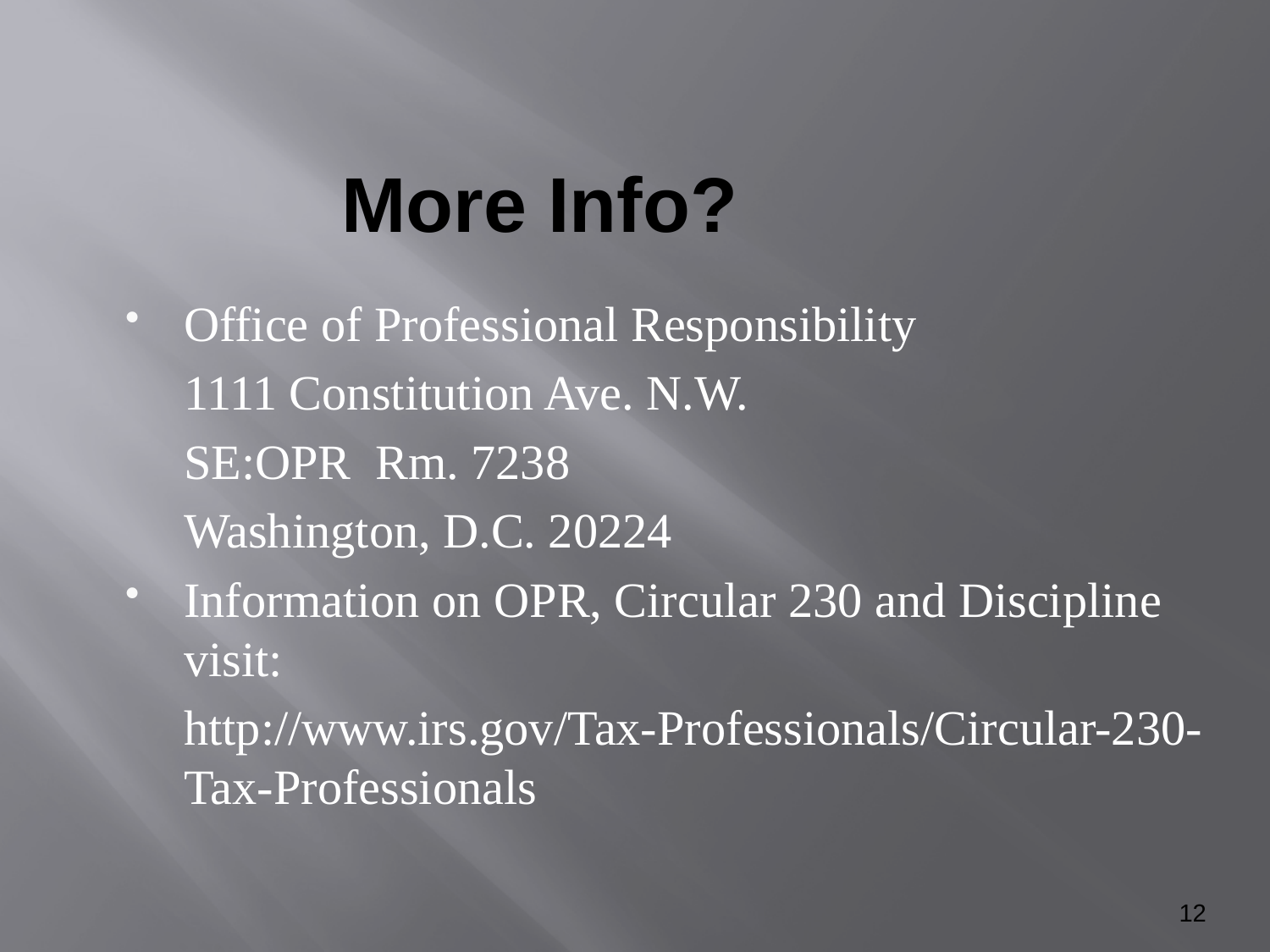

More Info?
Office of Professional Responsibility
	1111 Constitution Ave. N.W.
	SE:OPR  Rm. 7238
	Washington, D.C. 20224
Information on OPR, Circular 230 and Discipline  visit:
	http://www.irs.gov/Tax-Professionals/Circular-230-Tax-Professionals
12